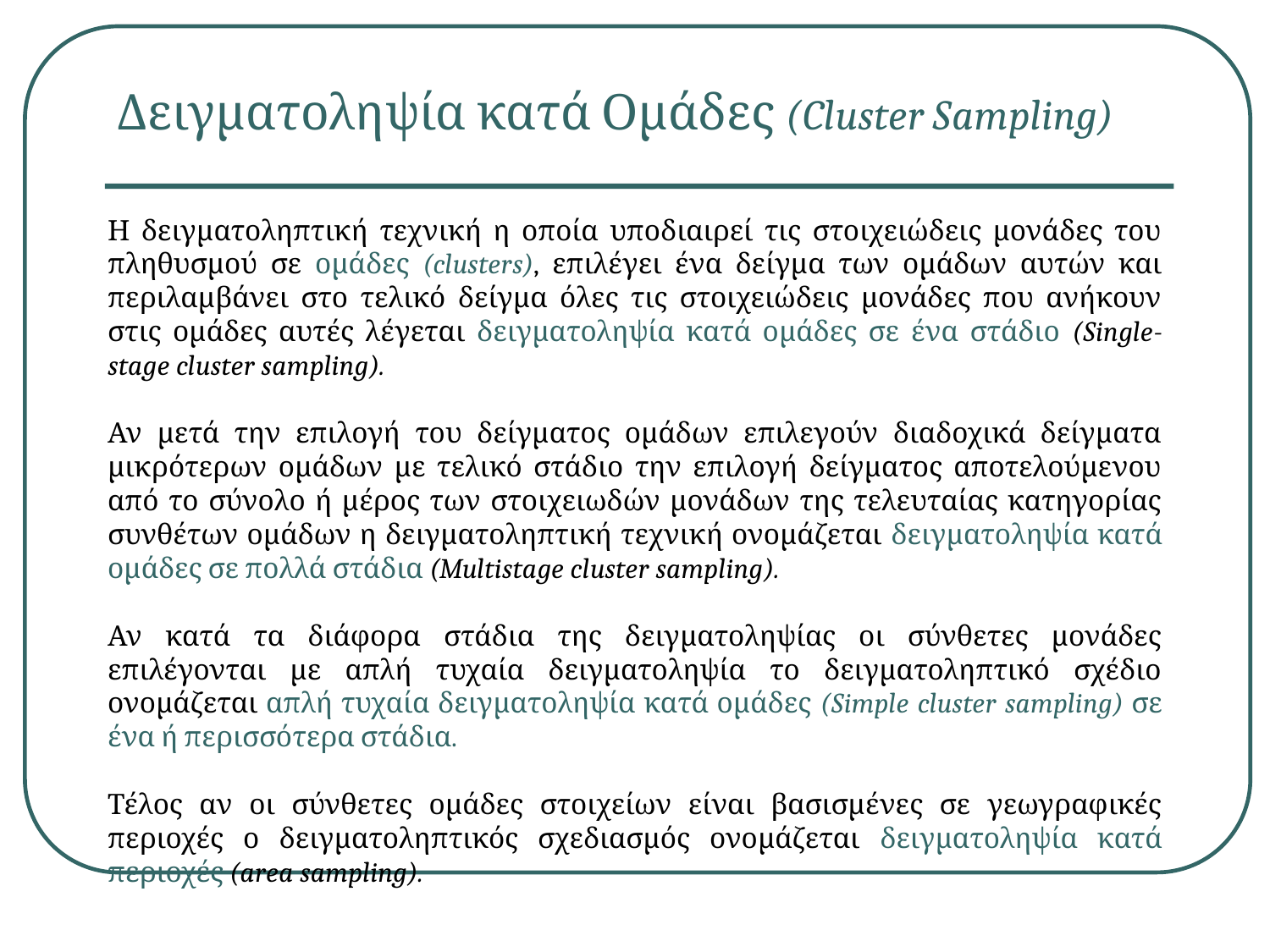

Δειγματοληψία κατά Ομάδες (Cluster Sampling)
Η δειγματοληπτική τεχνική η οποία υποδιαιρεί τις στοιχειώδεις μονάδες του πληθυσμού σε ομάδες (clusters), επιλέγει ένα δείγμα των ομάδων αυτών και περιλαμβάνει στο τελικό δείγμα όλες τις στοιχειώδεις μονάδες που ανήκουν στις ομάδες αυτές λέγεται δειγματοληψία κατά ομάδες σε ένα στάδιο (Single-stage cluster sampling).

Αν μετά την επιλογή του δείγματος ομάδων επιλεγούν διαδοχικά δείγματα μικρότερων ομάδων με τελικό στάδιο την επιλογή δείγματος αποτελούμενου από το σύνολο ή μέρος των στοιχειωδών μονάδων της τελευταίας κατηγορίας συνθέτων ομάδων η δειγματοληπτική τεχνική ονομάζεται δειγματοληψία κατά ομάδες σε πολλά στάδια (Multistage cluster sampling).

Αν κατά τα διάφορα στάδια της δειγματοληψίας οι σύνθετες μονάδες επιλέγονται με απλή τυχαία δειγματοληψία το δειγματοληπτικό σχέδιο ονομάζεται απλή τυχαία δειγματοληψία κατά ομάδες (Simple cluster sampling) σε ένα ή περισσότερα στάδια.

Τέλος αν οι σύνθετες ομάδες στοιχείων είναι βασισμένες σε γεωγραφικές περιοχές ο δειγματοληπτικός σχεδιασμός ονομάζεται δειγματοληψία κατά περιοχές (area sampling).